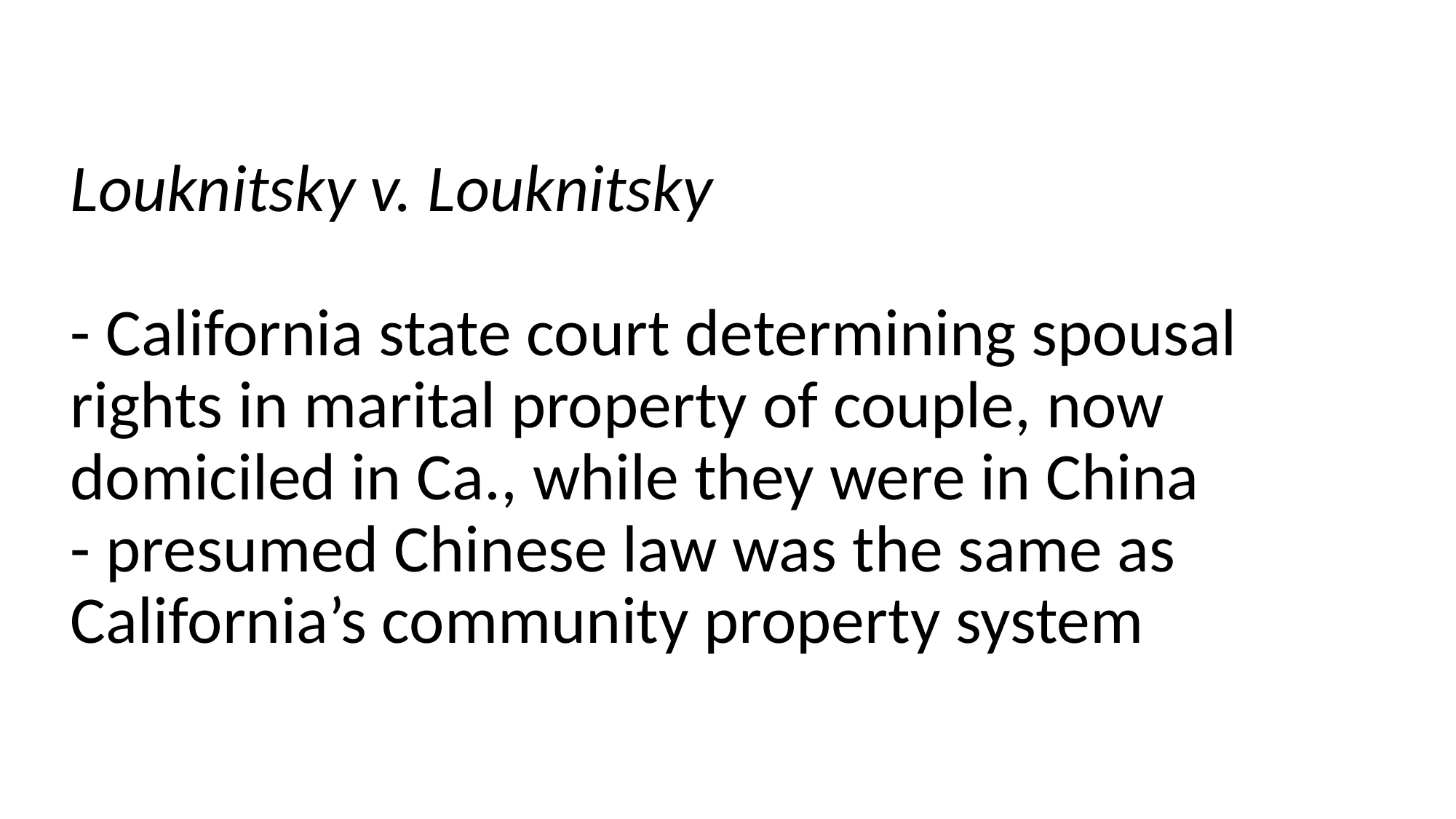

# Louknitsky v. Louknitsky - California state court determining spousal rights in marital property of couple, now domiciled in Ca., while they were in China - presumed Chinese law was the same as California’s community property system